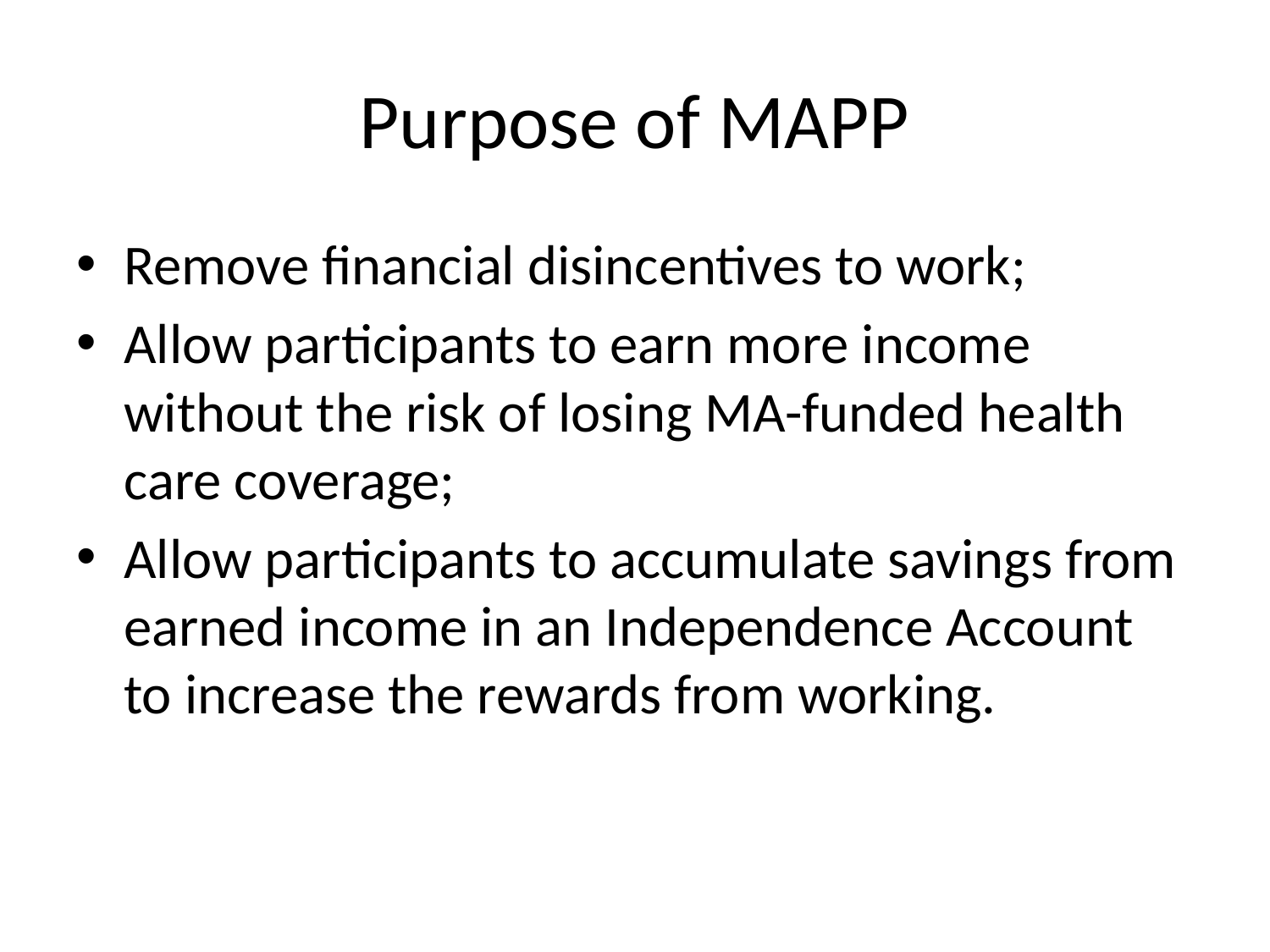

# Purpose of MAPP
Remove financial disincentives to work;
Allow participants to earn more income without the risk of losing MA-funded health care coverage;
Allow participants to accumulate savings from earned income in an Independence Account to increase the rewards from working.